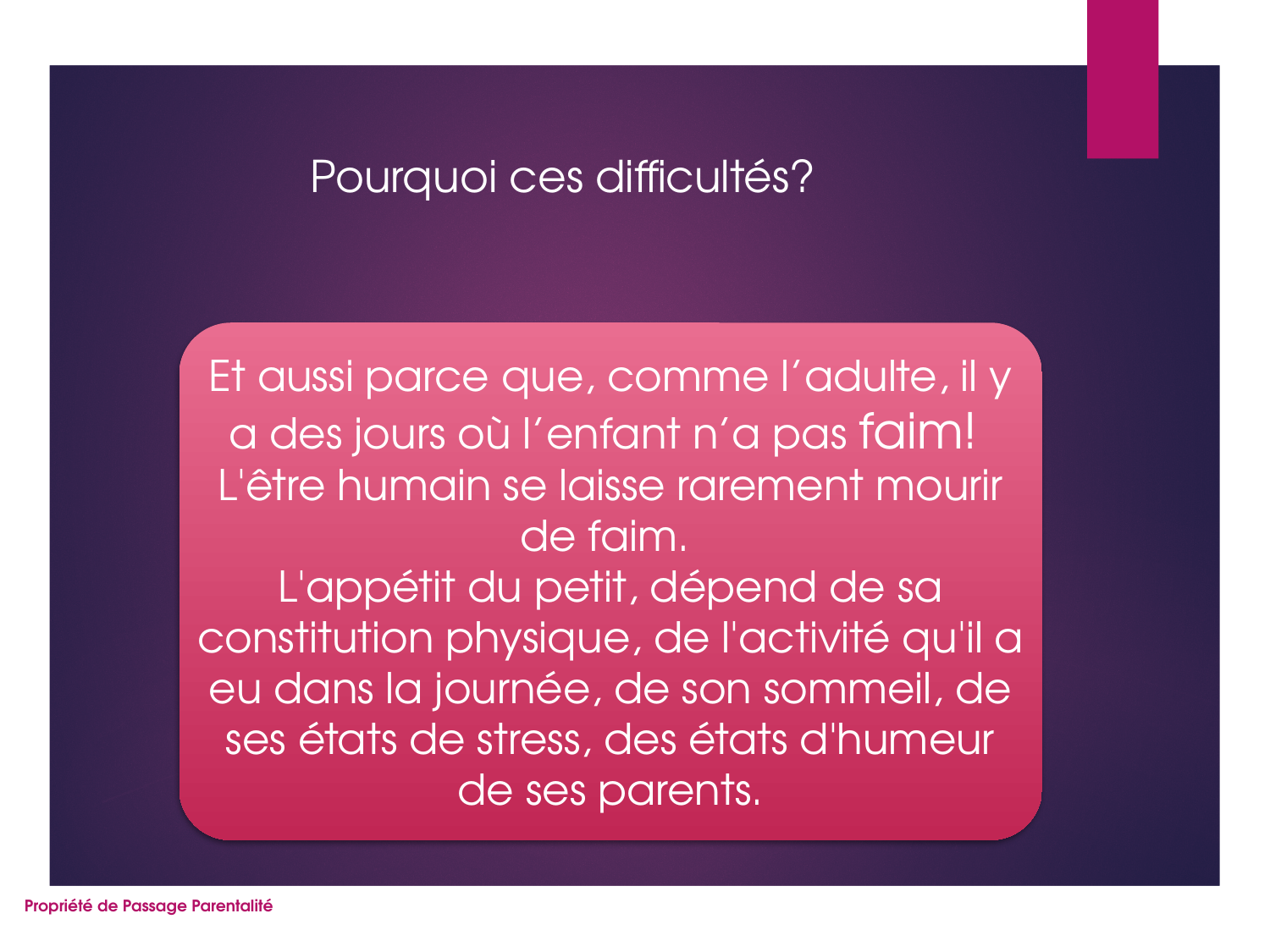

# Pourquoi ces difficultés?

Et aussi parce que, comme l’adulte, il y a des jours où l’enfant n’a pas faim!
L'être humain se laisse rarement mourir de faim.
L'appétit du petit, dépend de sa constitution physique, de l'activité qu'il a eu dans la journée, de son sommeil, de ses états de stress, des états d'humeur de ses parents.

Propriété de Passage Parentalité